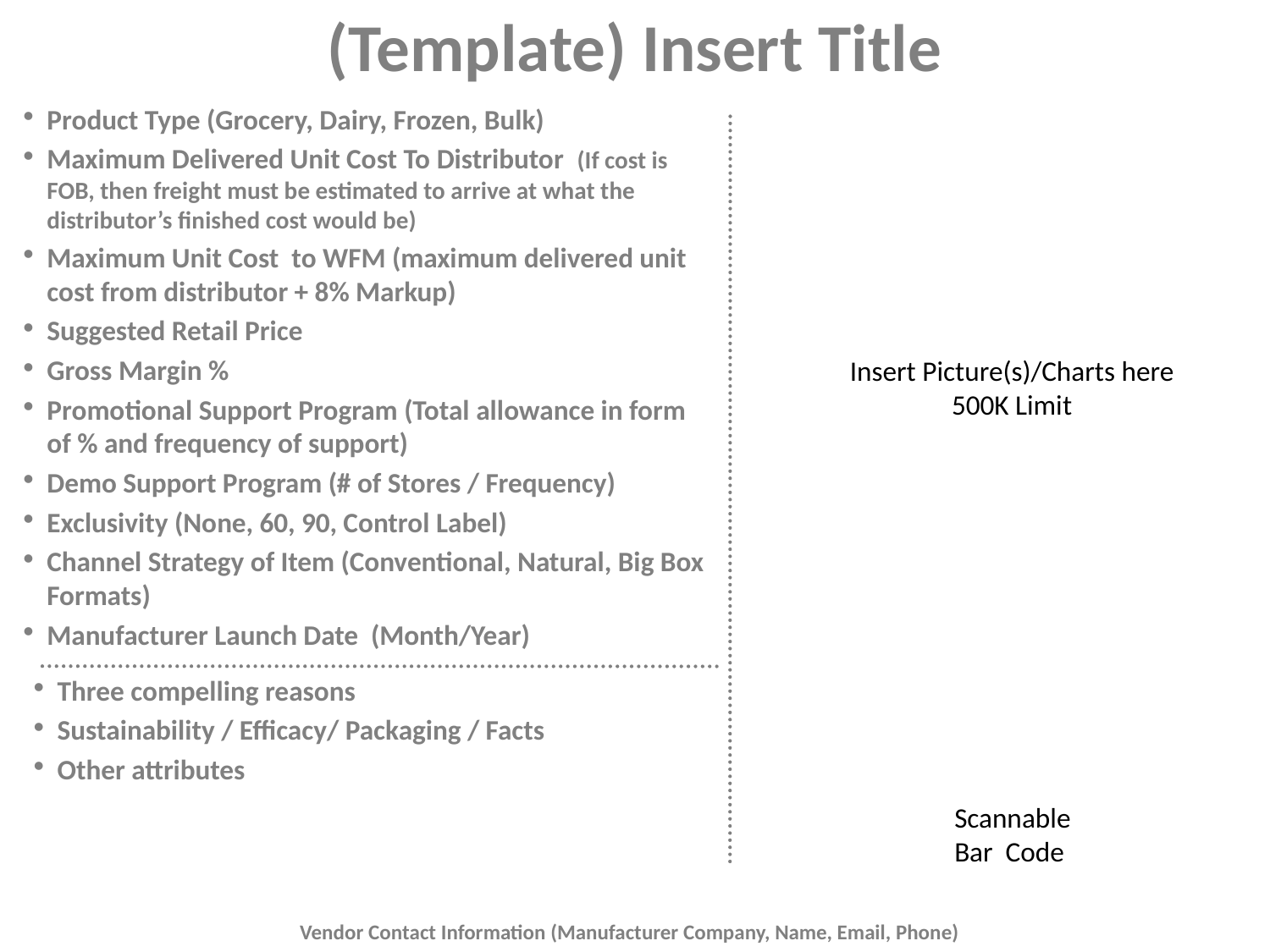

# (Template) Insert Title
Product Type (Grocery, Dairy, Frozen, Bulk)
Maximum Delivered Unit Cost To Distributor  (If cost is FOB, then freight must be estimated to arrive at what the distributor’s finished cost would be)
Maximum Unit Cost  to WFM (maximum delivered unit cost from distributor + 8% Markup)
Suggested Retail Price
Gross Margin %
Promotional Support Program (Total allowance in form of % and frequency of support)
Demo Support Program (# of Stores / Frequency)
Exclusivity (None, 60, 90, Control Label)
Channel Strategy of Item (Conventional, Natural, Big Box Formats)
Manufacturer Launch Date  (Month/Year)

Insert Picture(s)/Charts here
500K Limit
Three compelling reasons
Sustainability / Efficacy/ Packaging / Facts
Other attributes

Scannable Bar  Code
Vendor Contact Information (Manufacturer Company, Name, Email, Phone)